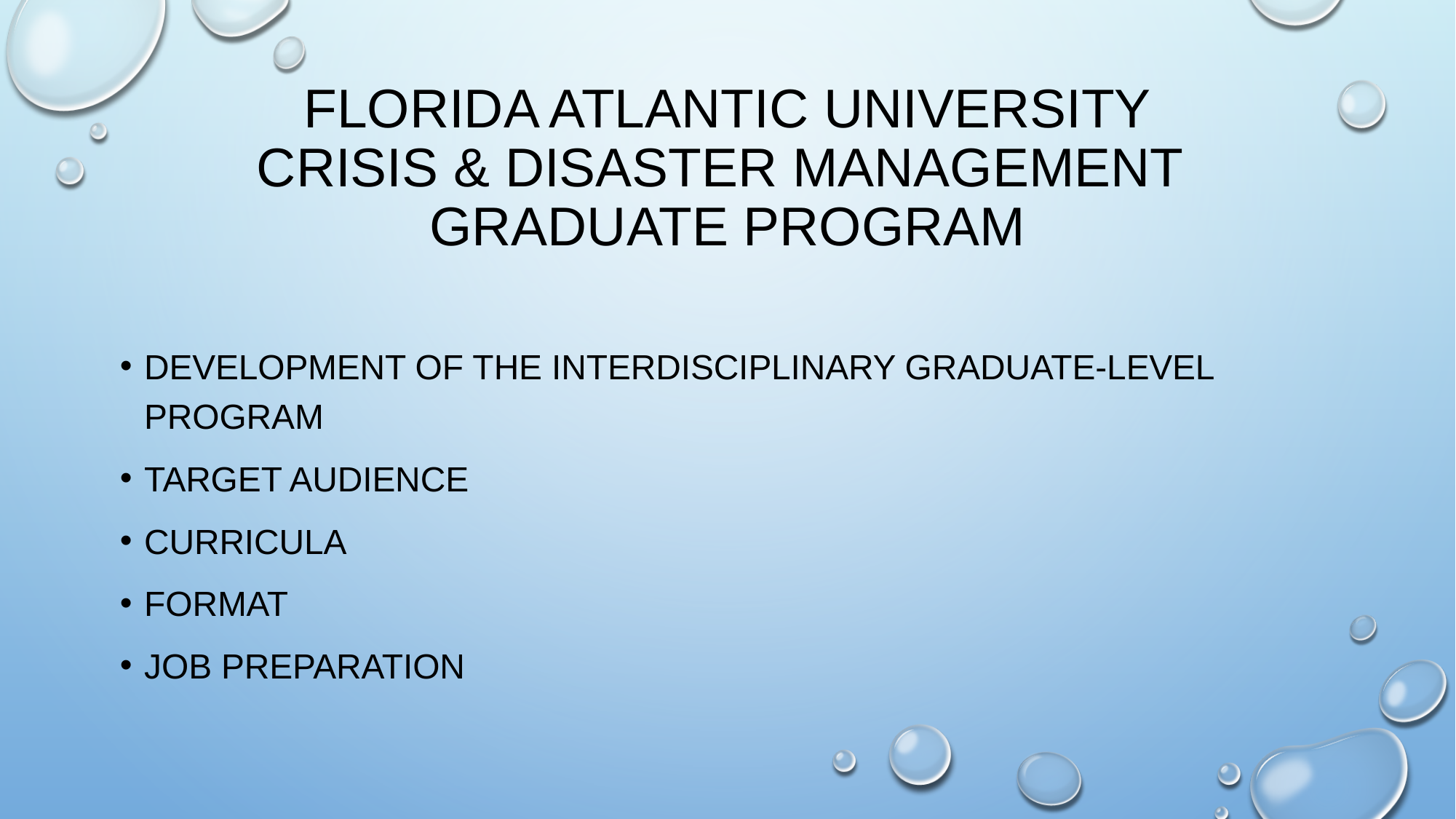

# Florida atlantic university crisis & disaster Management graduate program

Development of the interdisciplinary graduate-level program
Target audience
Curricula
Format
Job preparation